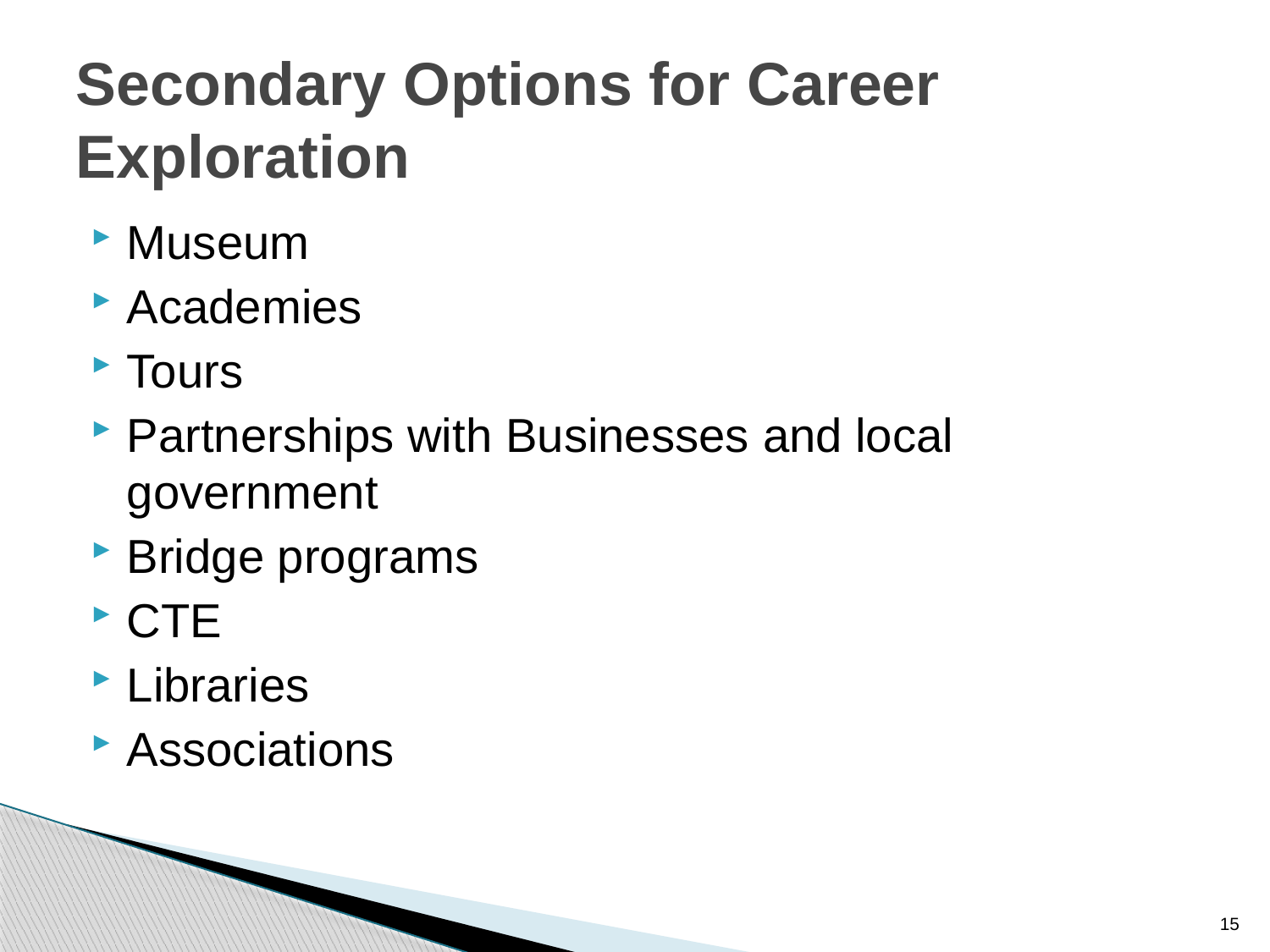

# Secondary Options for Career Exploration
Museum
Academies
Tours
Partnerships with Businesses and local government
Bridge programs
CTE
Libraries
Associations

15